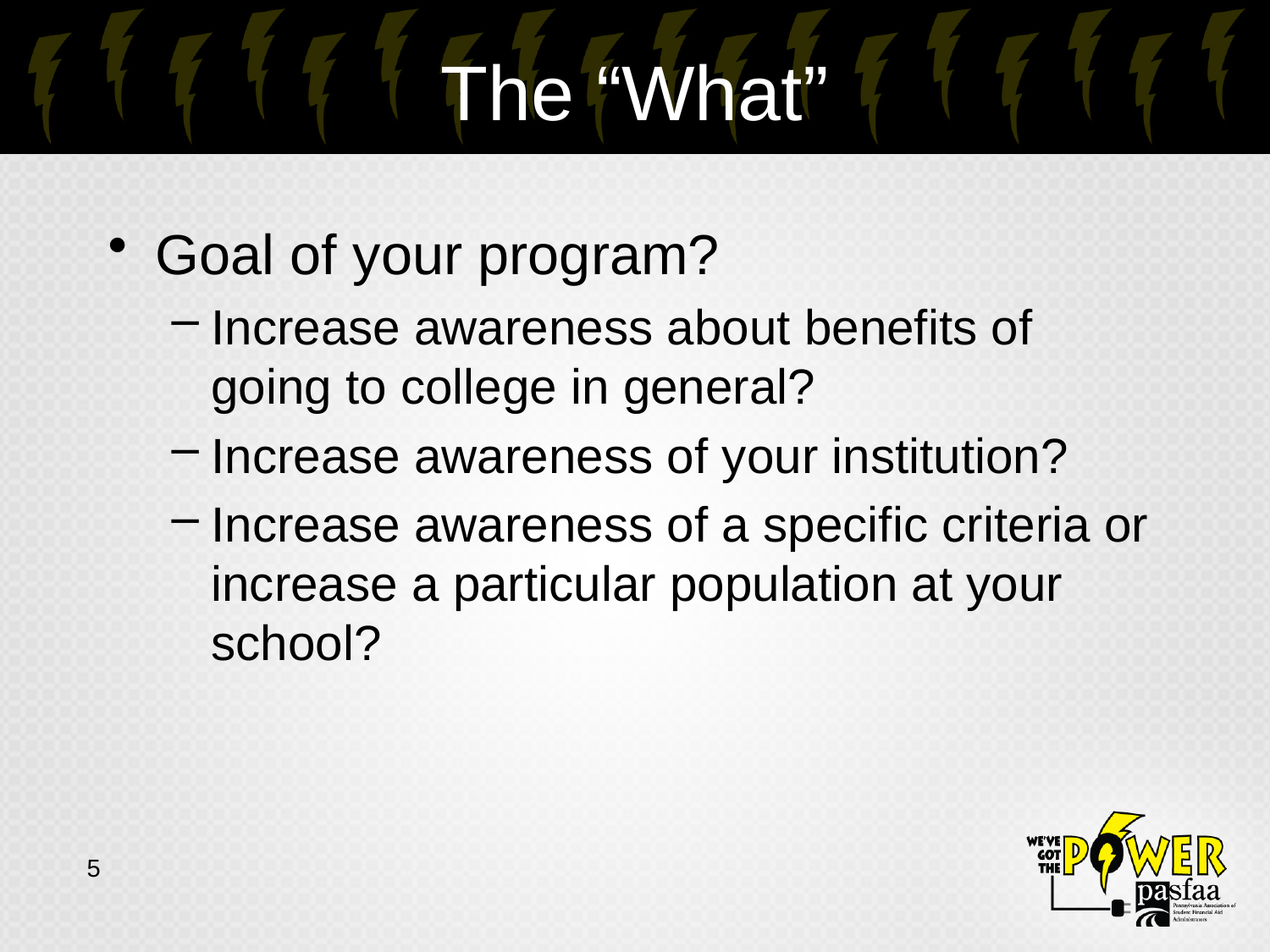

# The “What”
Goal of your program?
Increase awareness about benefits of going to college in general?
Increase awareness of your institution?
Increase awareness of a specific criteria or increase a particular population at your school?
5